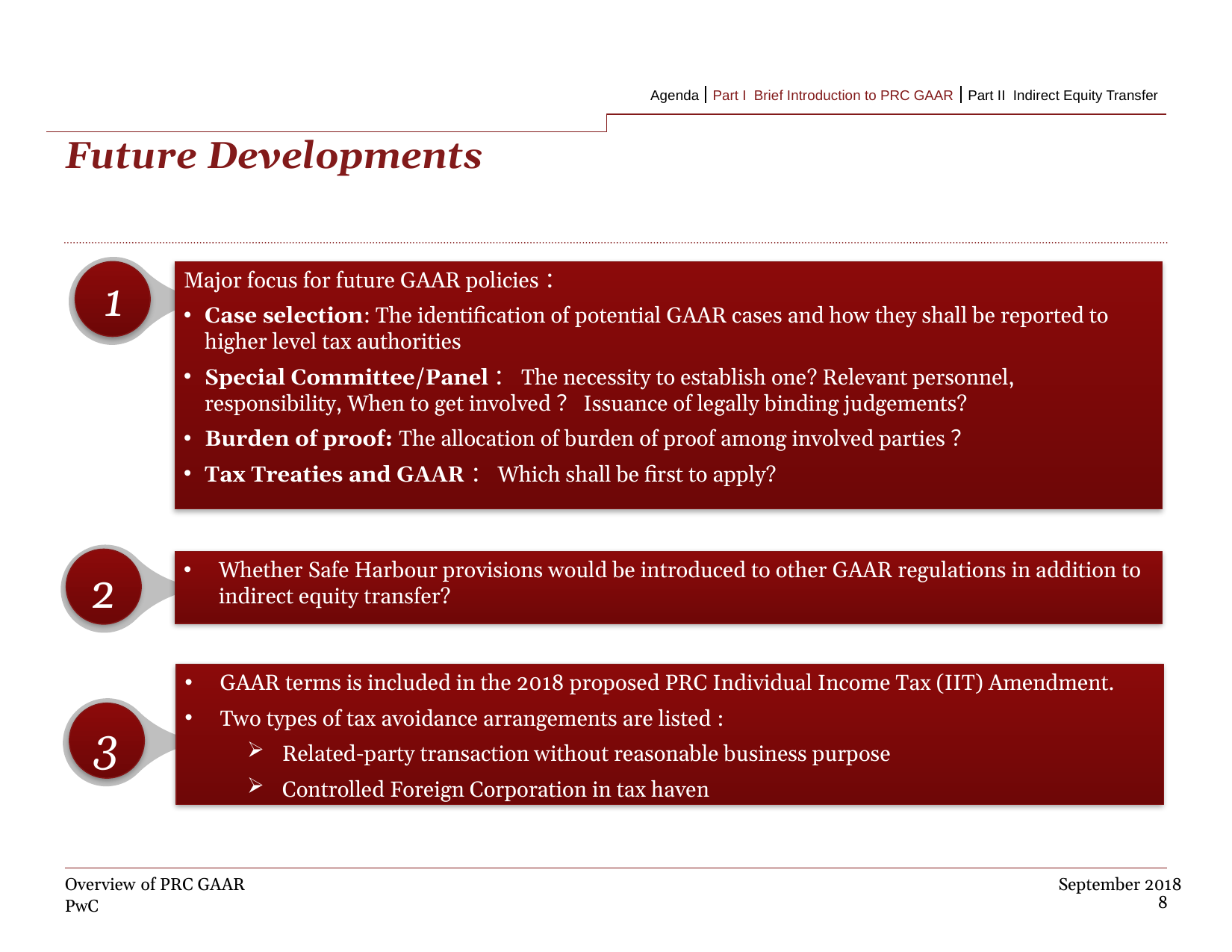

-1 Part I  Brief Introduction to PRC GAAR
Agenda
Part I  Brief Introduction to PRC GAAR
Part II  Indirect Equity Transfer
# Future Developments

1
Major focus for future GAAR policies：
Case selection: The identification of potential GAAR cases and how they shall be reported to higher level tax authorities
Special Committee/Panel：The necessity to establish one? Relevant personnel, responsibility, When to get involved？Issuance of legally binding judgements?
Burden of proof: The allocation of burden of proof among involved parties？
Tax Treaties and GAAR：Which shall be first to apply?

2
Whether Safe Harbour provisions would be introduced to other GAAR regulations in addition to indirect equity transfer?
GAAR terms is included in the 2018 proposed PRC Individual Income Tax (IIT) Amendment.
Two types of tax avoidance arrangements are listed :
Related-party transaction without reasonable business purpose
Controlled Foreign Corporation in tax haven

3
Overview of PRC GAAR
8